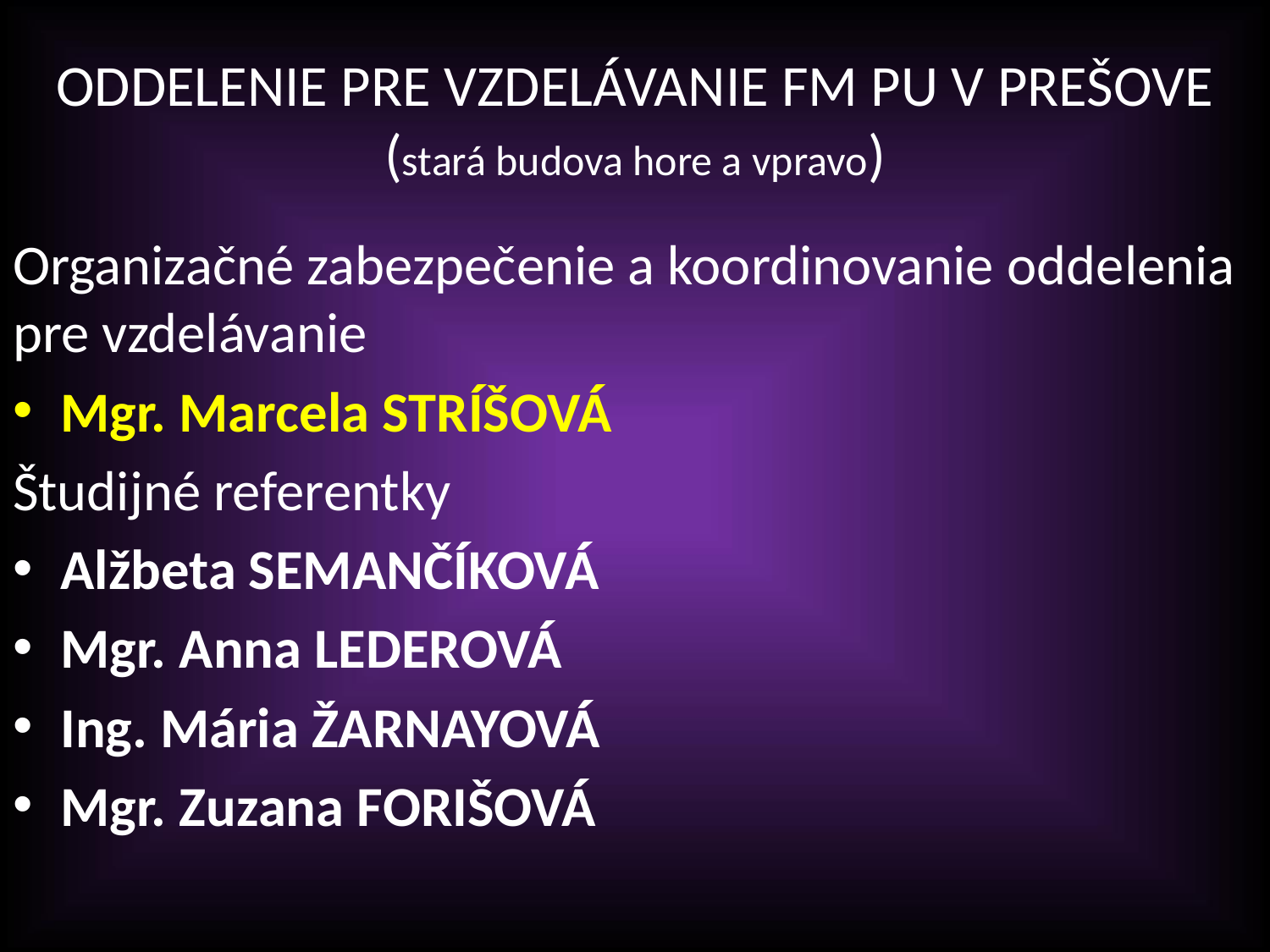

# ODDELENIE PRE VZDELÁVANIE FM PU V PREŠOVE (stará budova hore a vpravo)
Organizačné zabezpečenie a koordinovanie oddelenia  pre vzdelávanie
Mgr. Marcela STRÍŠOVÁ
Študijné referentky
Alžbeta SEMANČÍKOVÁ
Mgr. Anna LEDEROVÁ
Ing. Mária ŽARNAYOVÁ
Mgr. Zuzana FORIŠOVÁ